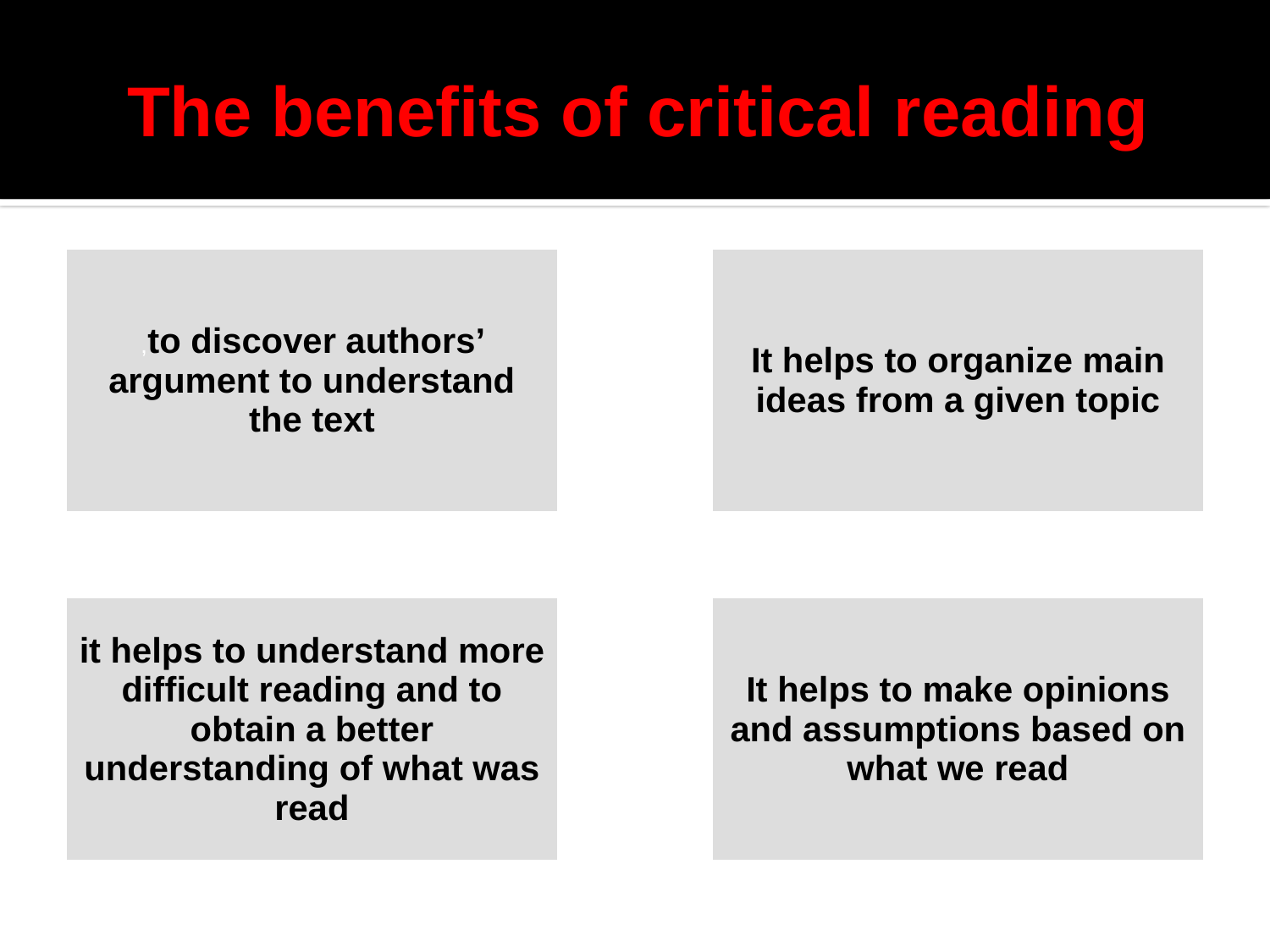

# The benefits of critical reading
,to discover authors’ argument to understand the text
It helps to organize main ideas from a given topic
it helps to understand more difficult reading and to obtain a better understanding of what was read
It helps to make opinions and assumptions based on what we read